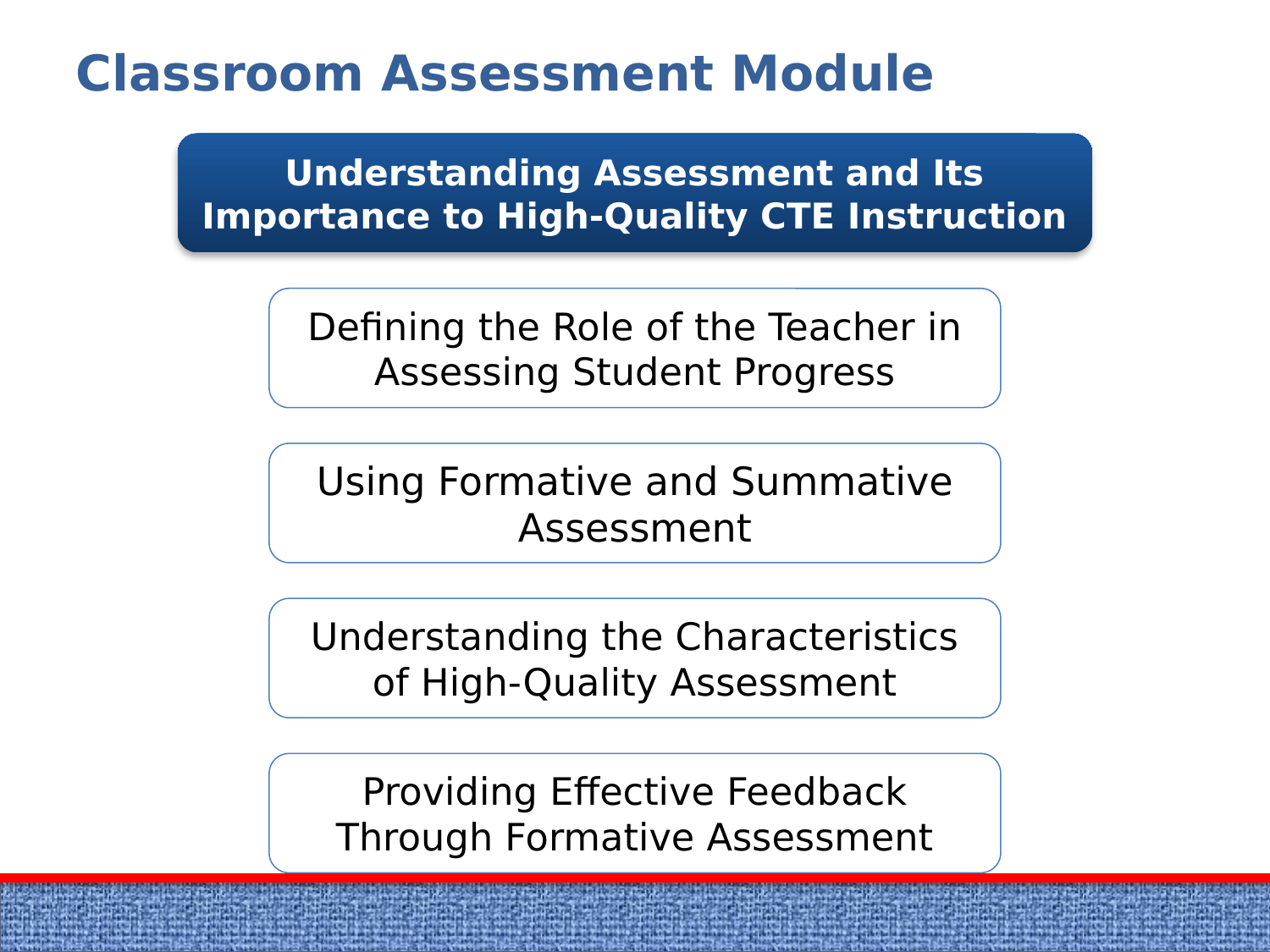

# Classroom Assessment Module
Understanding Assessment and Its Importance to High-Quality CTE Instruction
Using Formative and Summative Assessment
Understanding the Characteristics of High-Quality Assessment
Providing Effective Feedback Through Formative Assessment
Defining the Role of the Teacher in Assessing Student Progress